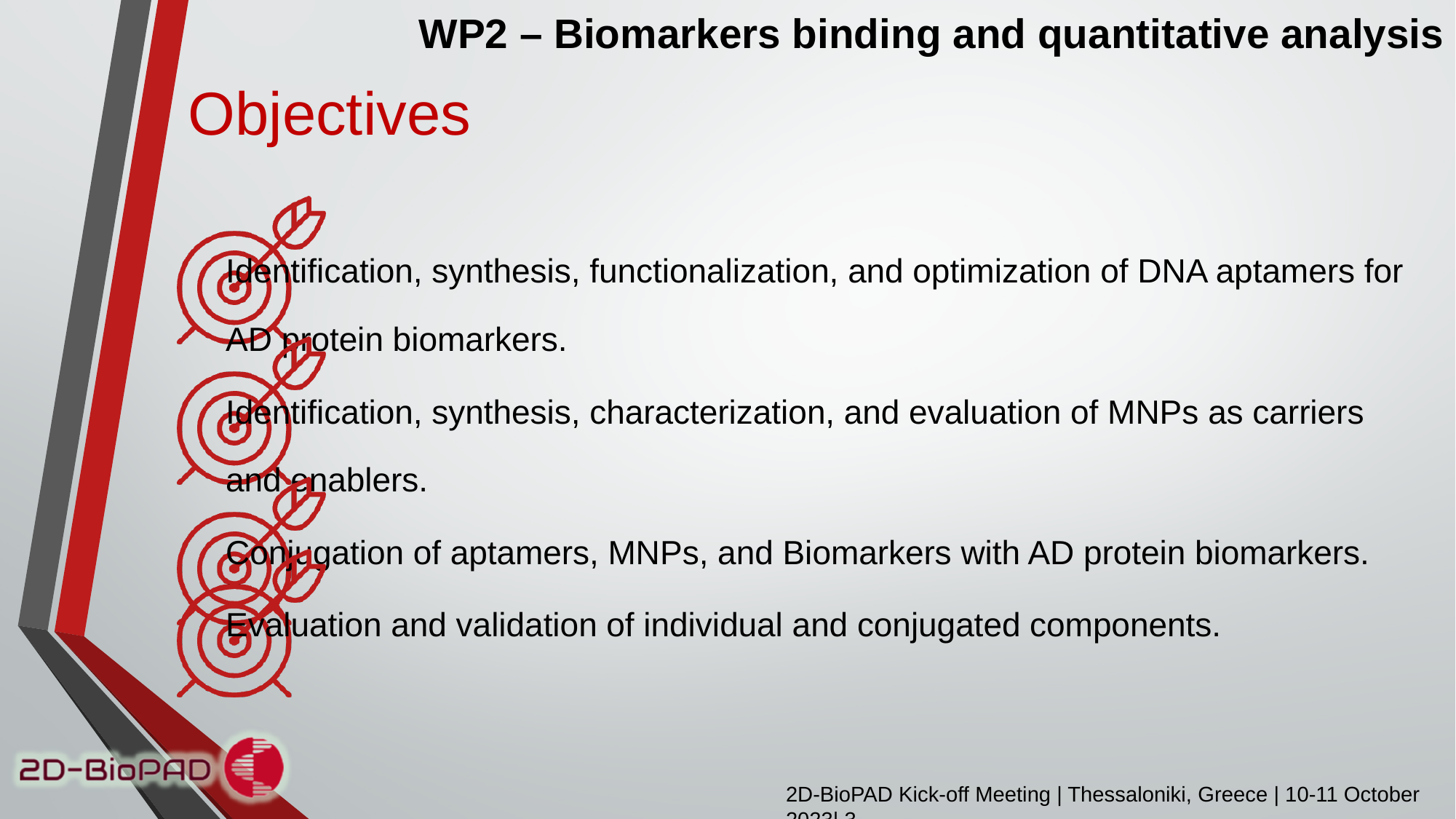

# Objectives
Identification, synthesis, functionalization, and optimization of DNA aptamers for AD protein biomarkers.
Identification, synthesis, characterization, and evaluation of MNPs as carriers and enablers.
Conjugation of aptamers, MNPs, and Biomarkers with AD protein biomarkers.
Evaluation and validation of individual and conjugated components.